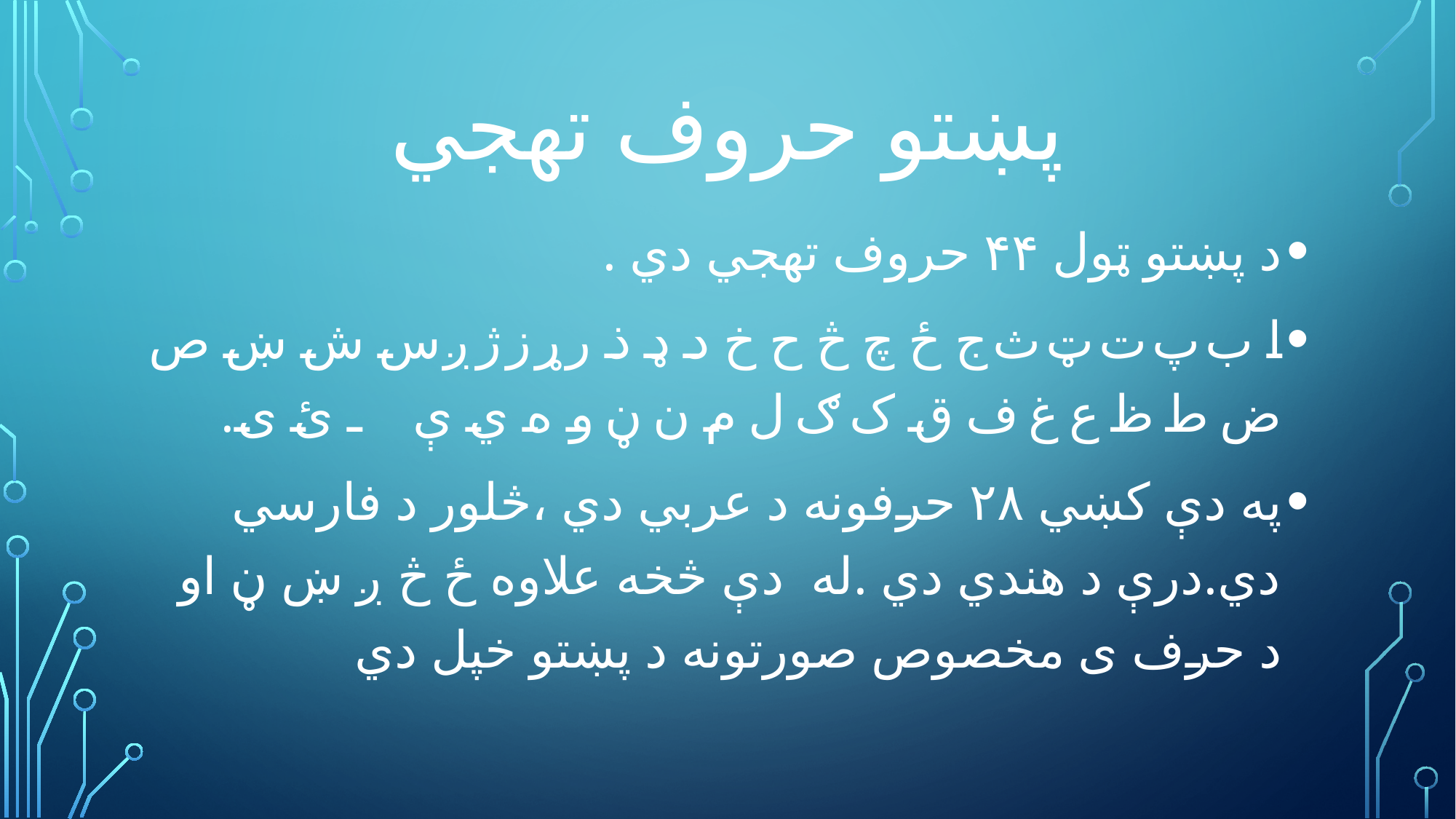

# پښتو حروف تهجي
د پښتو ټول ۴۴ حروف تهجي دي .
ا ب پ ت ټ ث ج ځ چ څ ح خ د ډ ذ ر ړ ز ژ ږ س ش ښ ص ض ط ظ ع غ ف ق ک ګ ل م ن ڼ و ه ي ې ۍ ئ ی.
په دې کښي ۲۸ حرفونه د عربي دي ،څلور د فارسي دي.درې د هندي دي .له  دې څخه علاوه ځ څ ږ ښ ڼ او د حرف ی مخصوص صورتونه د پښتو خپل دي